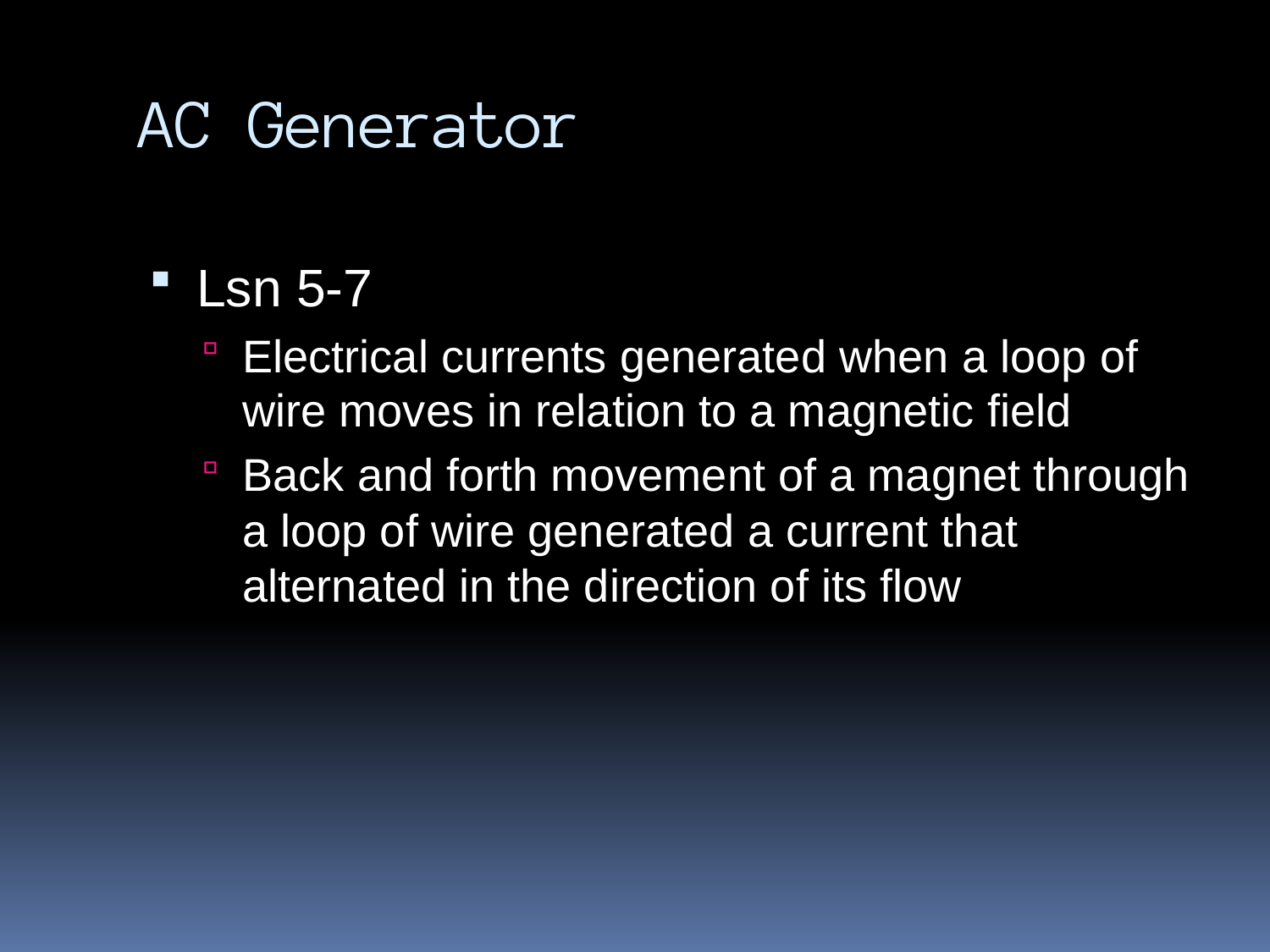

# AC Generator
Lsn 5-7
Electrical currents generated when a loop of wire moves in relation to a magnetic field
Back and forth movement of a magnet through a loop of wire generated a current that alternated in the direction of its flow